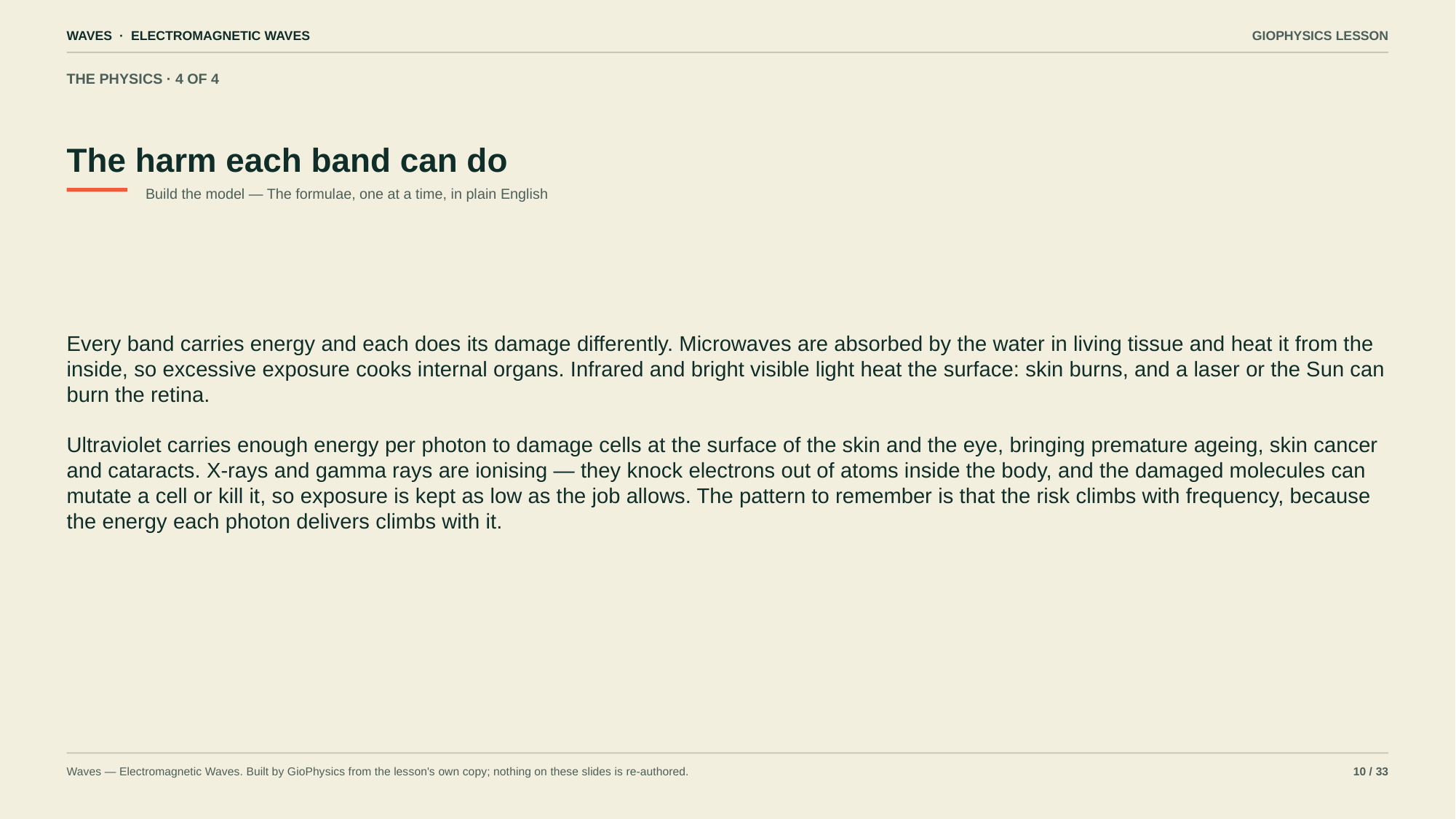

WAVES  ·  ELECTROMAGNETIC WAVES
GIOPHYSICS LESSON

THE PHYSICS · 4 OF 4
The harm each band can do
Build the model — The formulae, one at a time, in plain English

Every band carries energy and each does its damage differently. Microwaves are absorbed by the water in living tissue and heat it from the inside, so excessive exposure cooks internal organs. Infrared and bright visible light heat the surface: skin burns, and a laser or the Sun can burn the retina.
Ultraviolet carries enough energy per photon to damage cells at the surface of the skin and the eye, bringing premature ageing, skin cancer and cataracts. X-rays and gamma rays are ionising — they knock electrons out of atoms inside the body, and the damaged molecules can mutate a cell or kill it, so exposure is kept as low as the job allows. The pattern to remember is that the risk climbs with frequency, because the energy each photon delivers climbs with it.

Waves — Electromagnetic Waves. Built by GioPhysics from the lesson's own copy; nothing on these slides is re-authored.
10 / 33